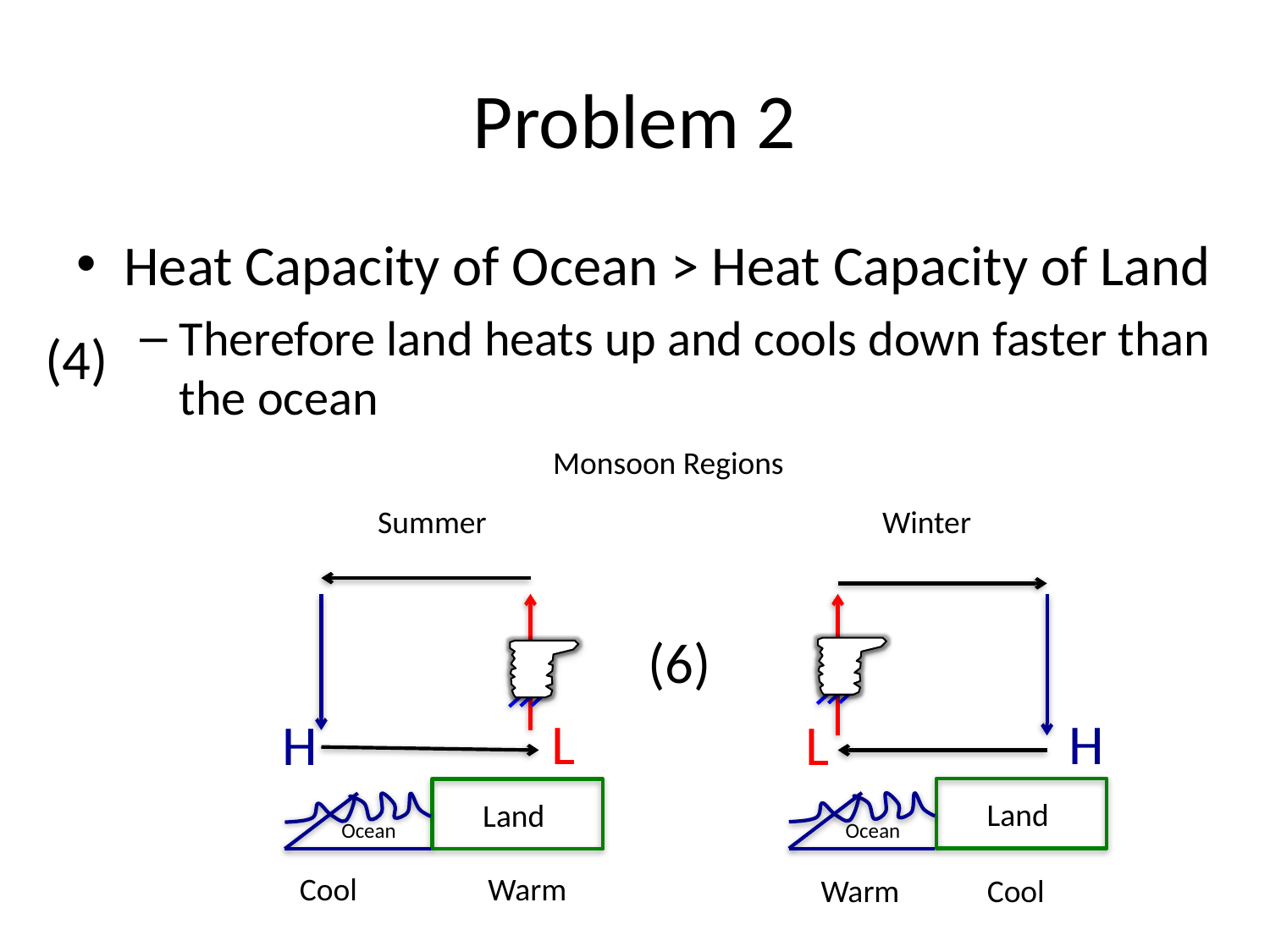

# Problem 2
Heat Capacity of Ocean > Heat Capacity of Land
Therefore land heats up and cools down faster than the ocean
(4)
Monsoon Regions
Summer
Winter
(6)

H
L
H
L

Land
Land

Ocean
Ocean
Cool
Warm
Warm
Cool